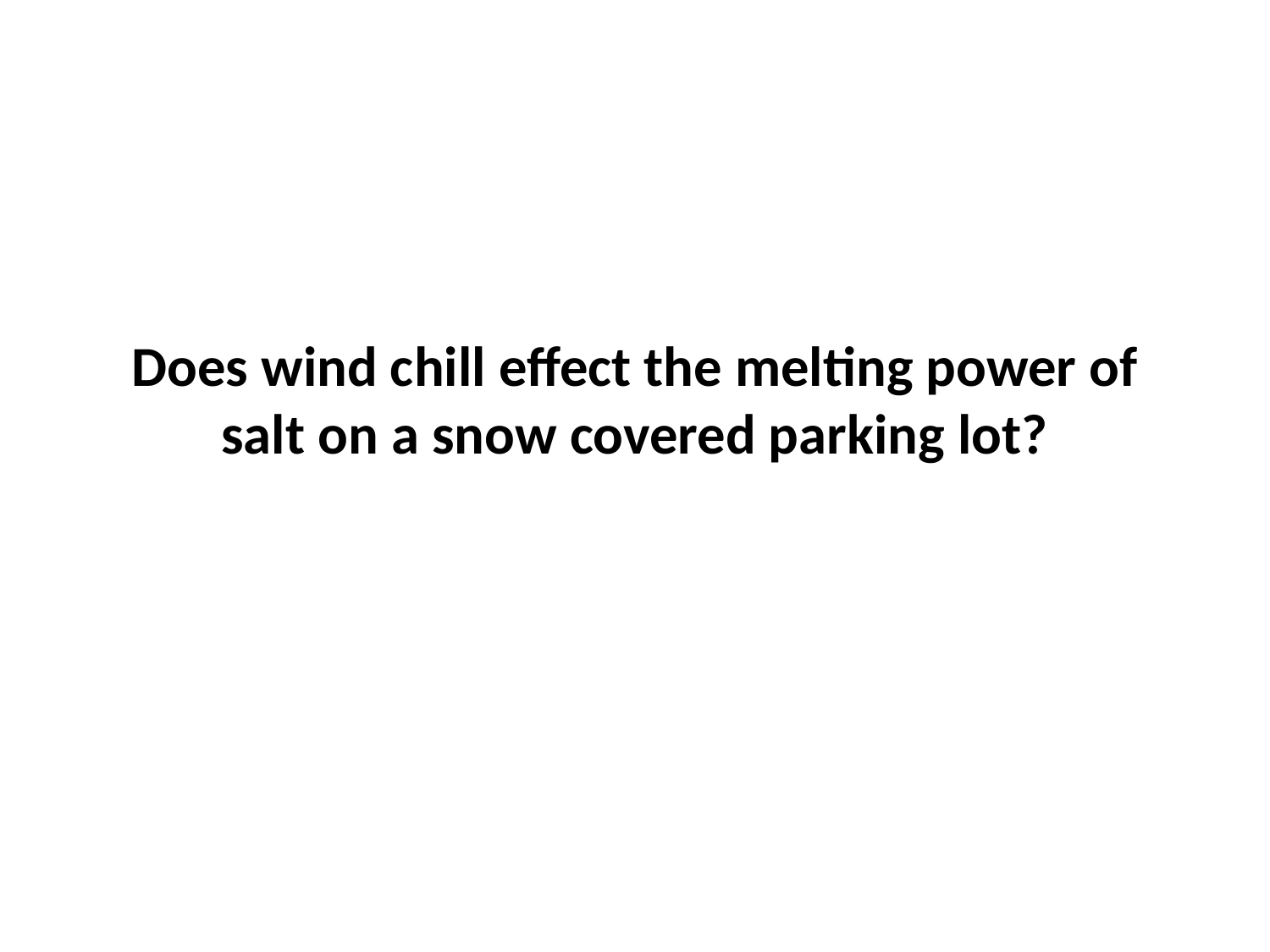

# Does wind chill effect the melting power of salt on a snow covered parking lot?